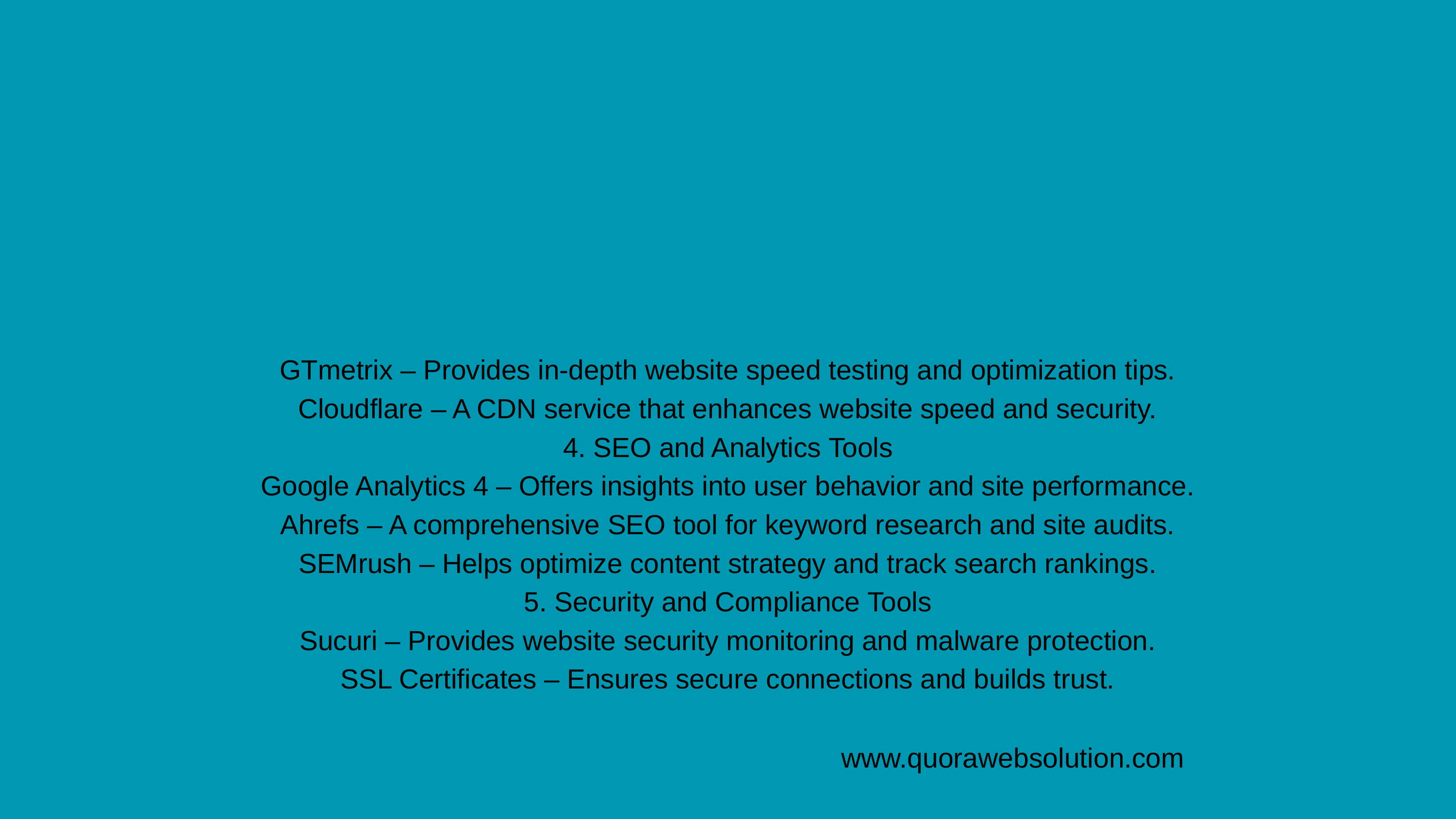

GTmetrix – Provides in-depth website speed testing and optimization tips.
Cloudflare – A CDN service that enhances website speed and security.
4. SEO and Analytics Tools
Google Analytics 4 – Offers insights into user behavior and site performance.
Ahrefs – A comprehensive SEO tool for keyword research and site audits.
SEMrush – Helps optimize content strategy and track search rankings.
5. Security and Compliance Tools
Sucuri – Provides website security monitoring and malware protection.
SSL Certificates – Ensures secure connections and builds trust.
www.quorawebsolution.com